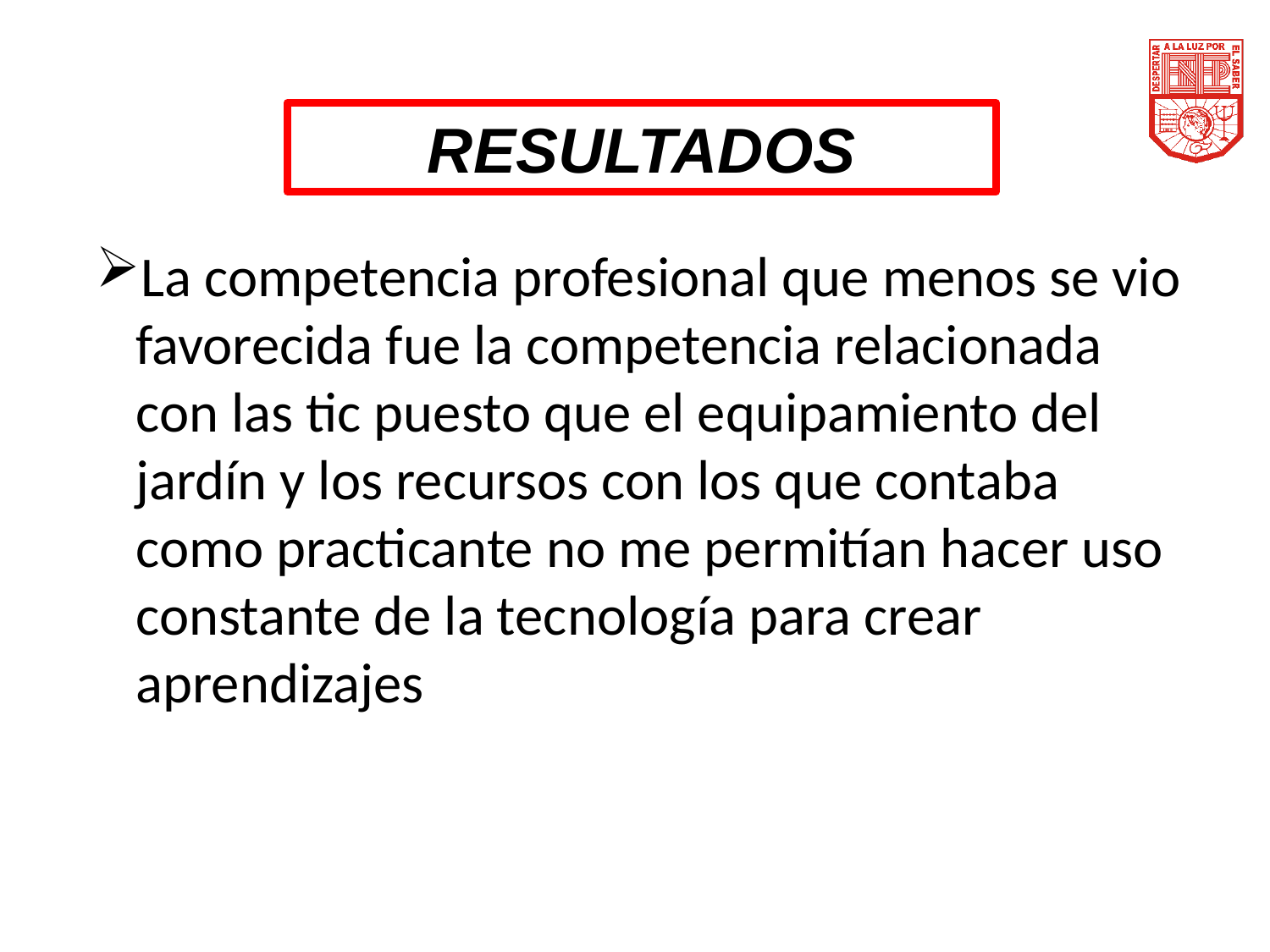

RESULTADOS
La competencia profesional que menos se vio favorecida fue la competencia relacionada con las tic puesto que el equipamiento del jardín y los recursos con los que contaba como practicante no me permitían hacer uso constante de la tecnología para crear aprendizajes